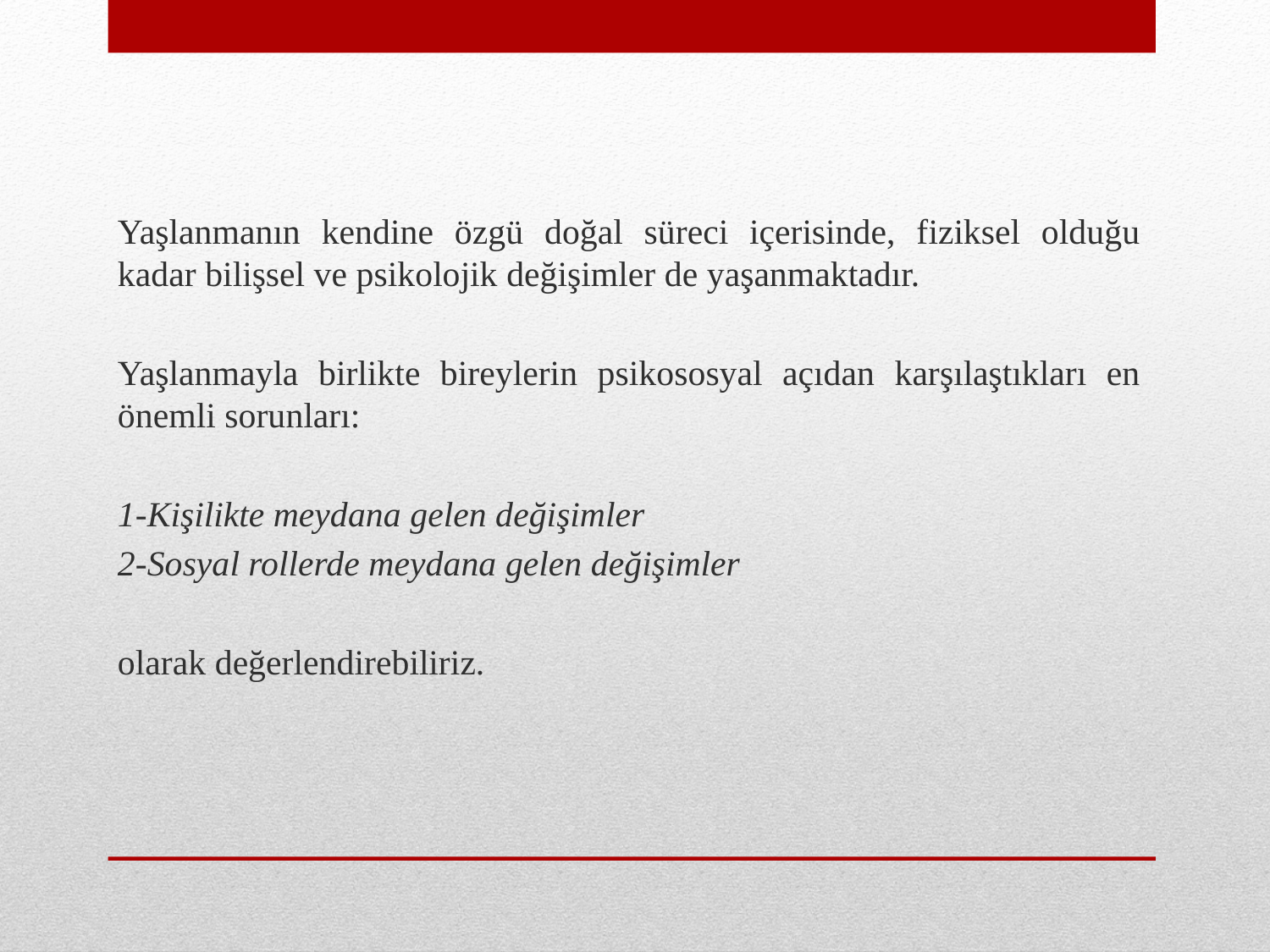

Yaşlanmanın kendine özgü doğal süreci içerisinde, fiziksel olduğu kadar bilişsel ve psikolojik değişimler de yaşanmaktadır.

Yaşlanmayla birlikte bireylerin psikososyal açıdan karşılaştıkları en önemli sorunları:

1-Kişilikte meydana gelen değişimler
2-Sosyal rollerde meydana gelen değişimler

olarak değerlendirebiliriz.